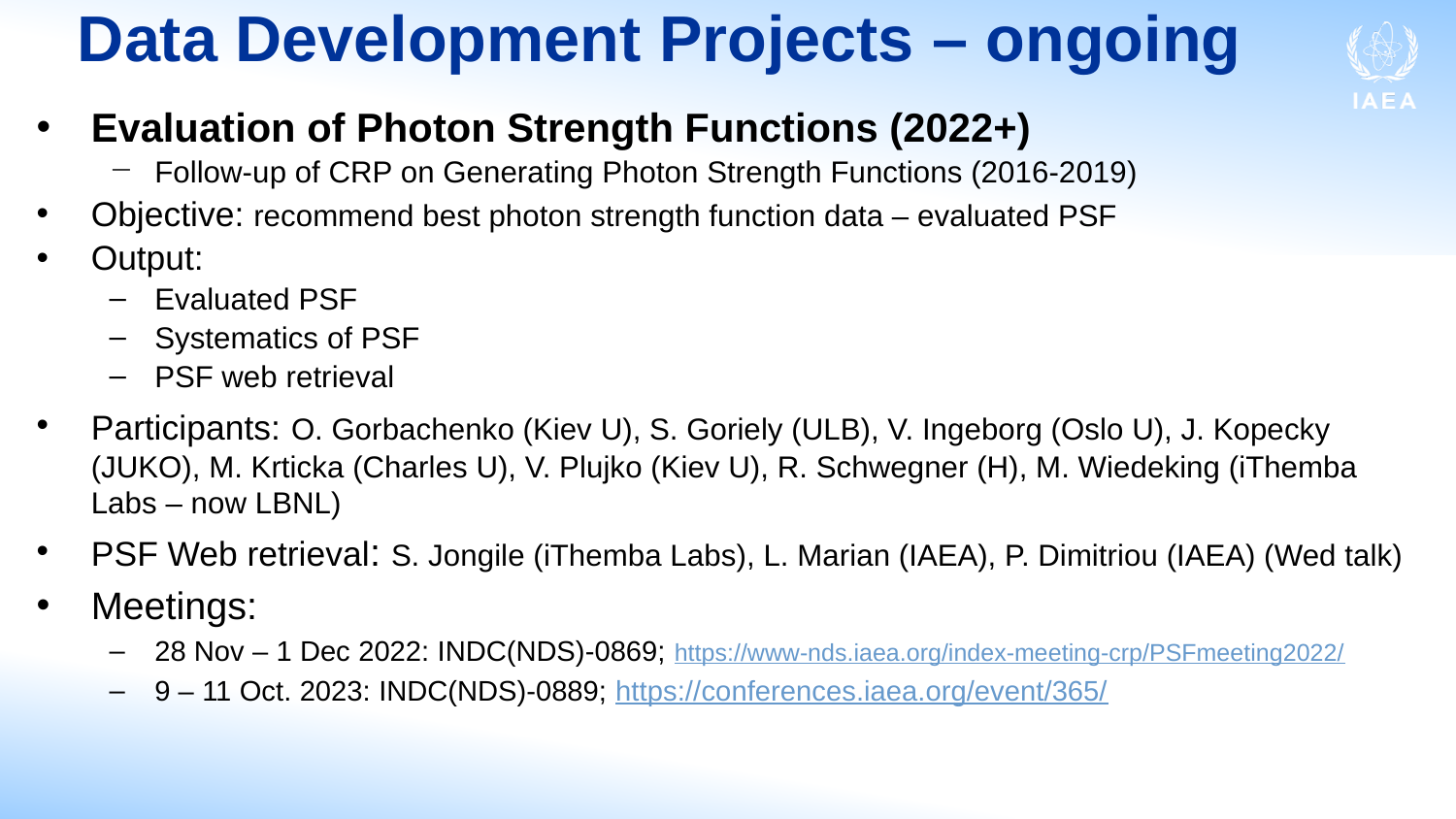

Data Development Projects – ongoing
Evaluation of Photon Strength Functions (2022+)
Follow-up of CRP on Generating Photon Strength Functions (2016-2019)
Objective: recommend best photon strength function data – evaluated PSF
Output:
Evaluated PSF
Systematics of PSF
PSF web retrieval
Participants: O. Gorbachenko (Kiev U), S. Goriely (ULB), V. Ingeborg (Oslo U), J. Kopecky (JUKO), M. Krticka (Charles U), V. Plujko (Kiev U), R. Schwegner (H), M. Wiedeking (iThemba Labs – now LBNL)
PSF Web retrieval: S. Jongile (iThemba Labs), L. Marian (IAEA), P. Dimitriou (IAEA) (Wed talk)
Meetings:
28 Nov – 1 Dec 2022: INDC(NDS)-0869; https://www-nds.iaea.org/index-meeting-crp/PSFmeeting2022/
9 – 11 Oct. 2023: INDC(NDS)-0889; https://conferences.iaea.org/event/365/